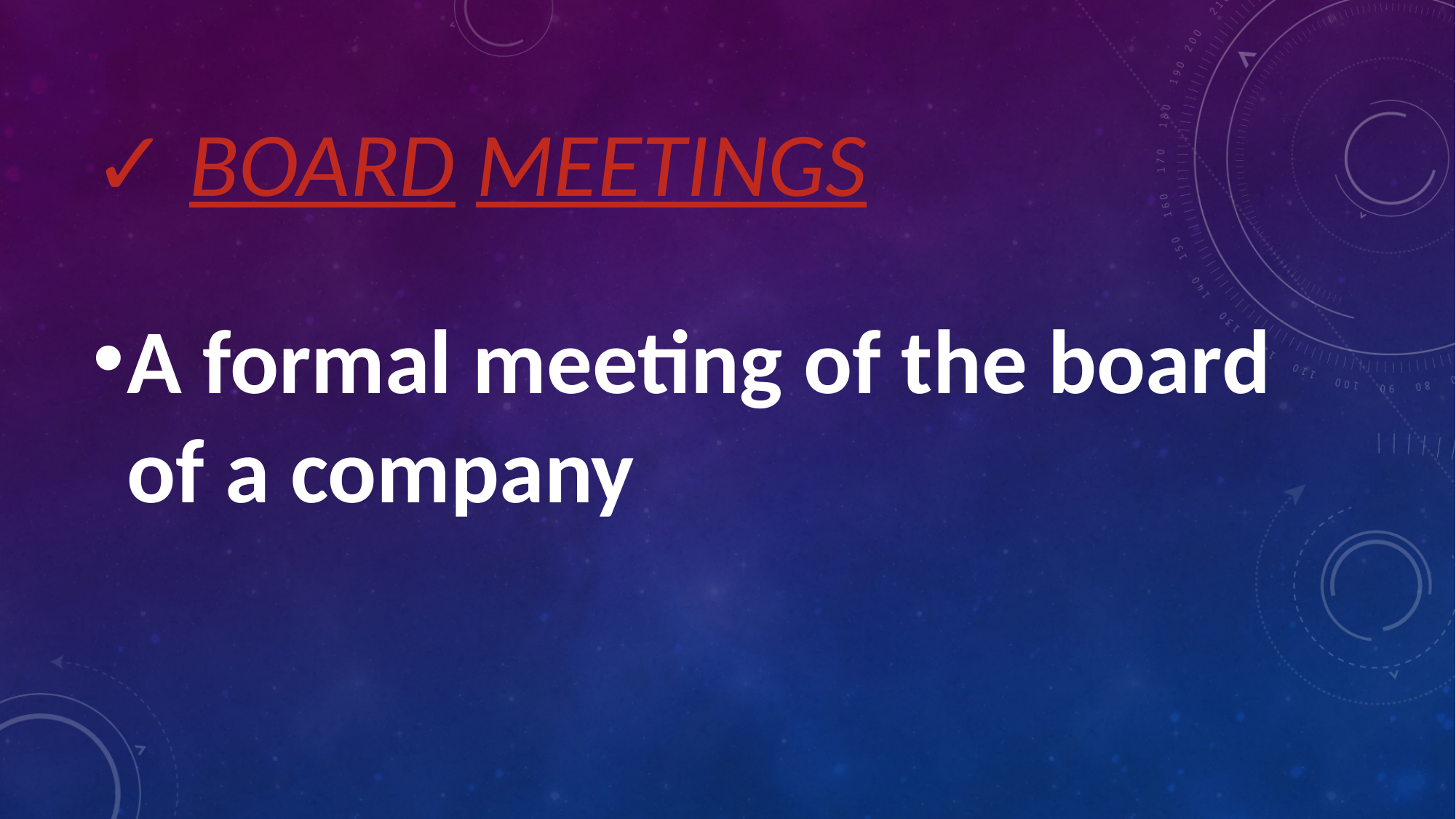

# ✓ Board meetings
A formal meeting of the board of a company